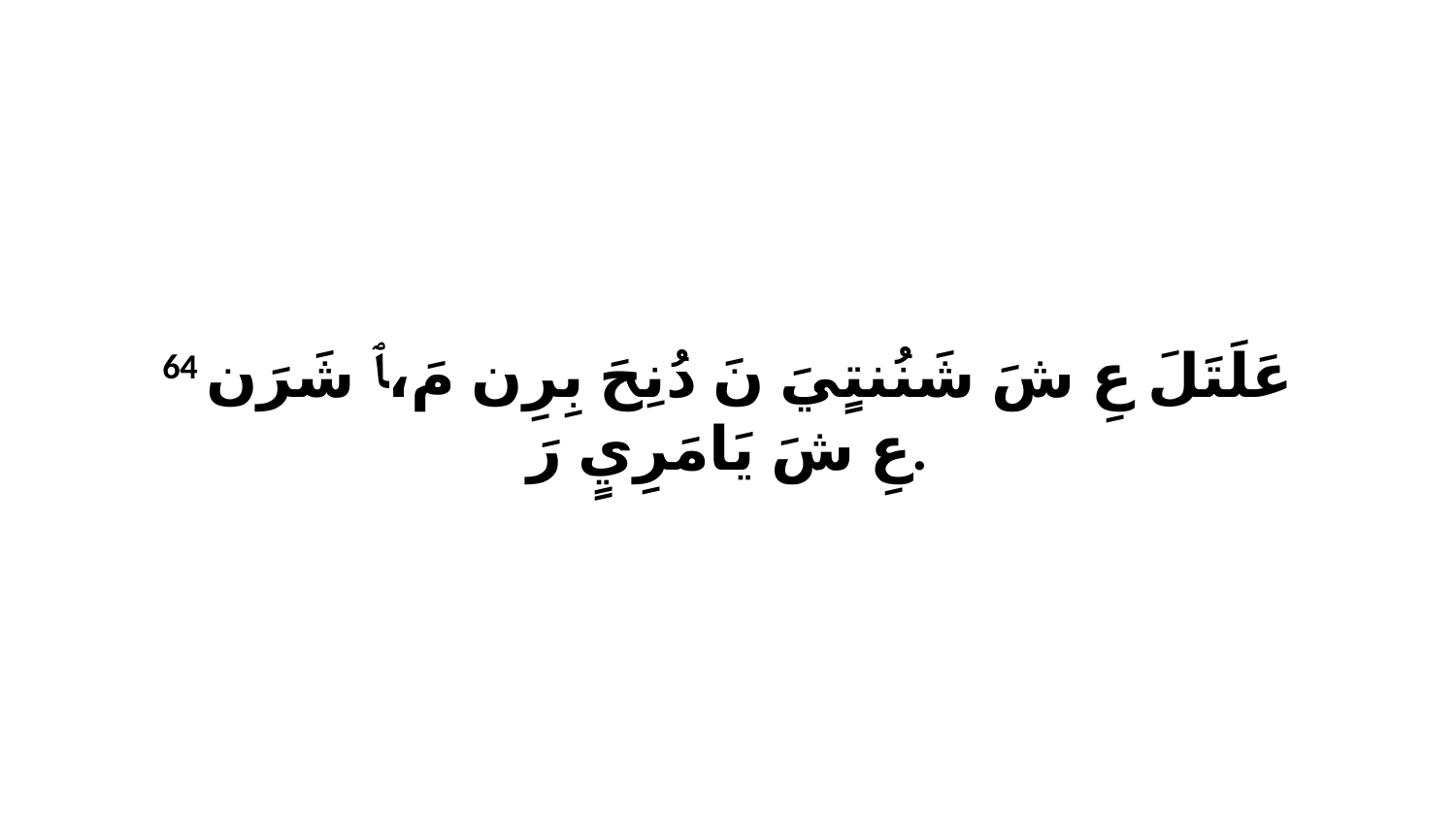

64 عَلَتَلَ عِ شَ شَنُنتٍيَ نَ دُنِحَ بِرِن مَ،ﭑ شَرَن عِ شَ يَامَرِيٍ رَ.